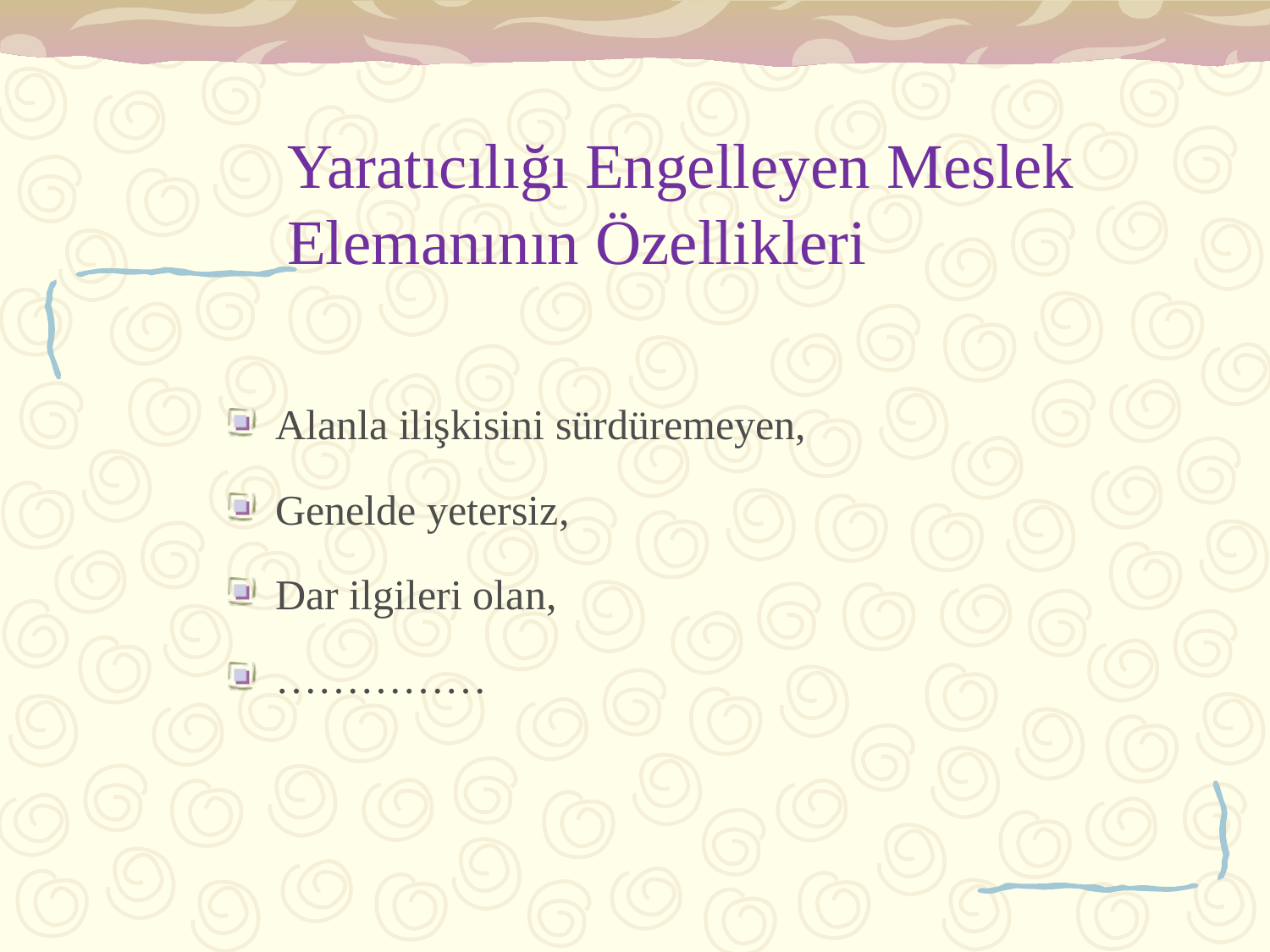

Yaratıcılığı Engelleyen Meslek Elemanının Özellikleri
Alanla ilişkisini sürdüremeyen,
Genelde yetersiz,
Dar ilgileri olan,
……………